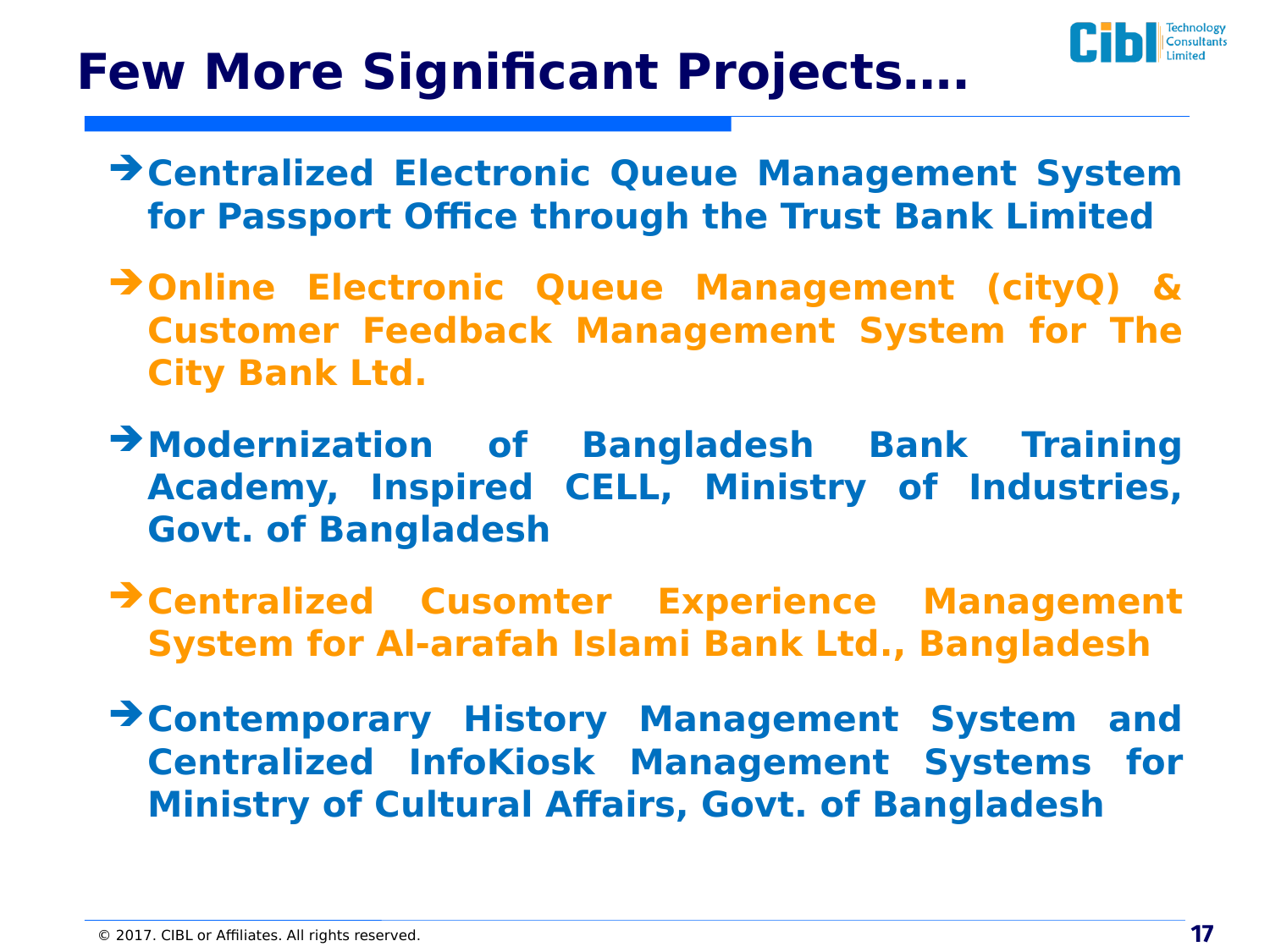

# Few More Significant Projects….
Centralized Electronic Queue Management System for Passport Office through the Trust Bank Limited

Online Electronic Queue Management (cityQ) & Customer Feedback Management System for The City Bank Ltd.

Modernization of Bangladesh Bank Training Academy, Inspired CELL, Ministry of Industries, Govt. of Bangladesh

Centralized Cusomter Experience Management System for Al-arafah Islami Bank Ltd., Bangladesh

Contemporary History Management System and Centralized InfoKiosk Management Systems for Ministry of Cultural Affairs, Govt. of Bangladesh
17
© 2017. CIBL or Affiliates. All rights reserved.